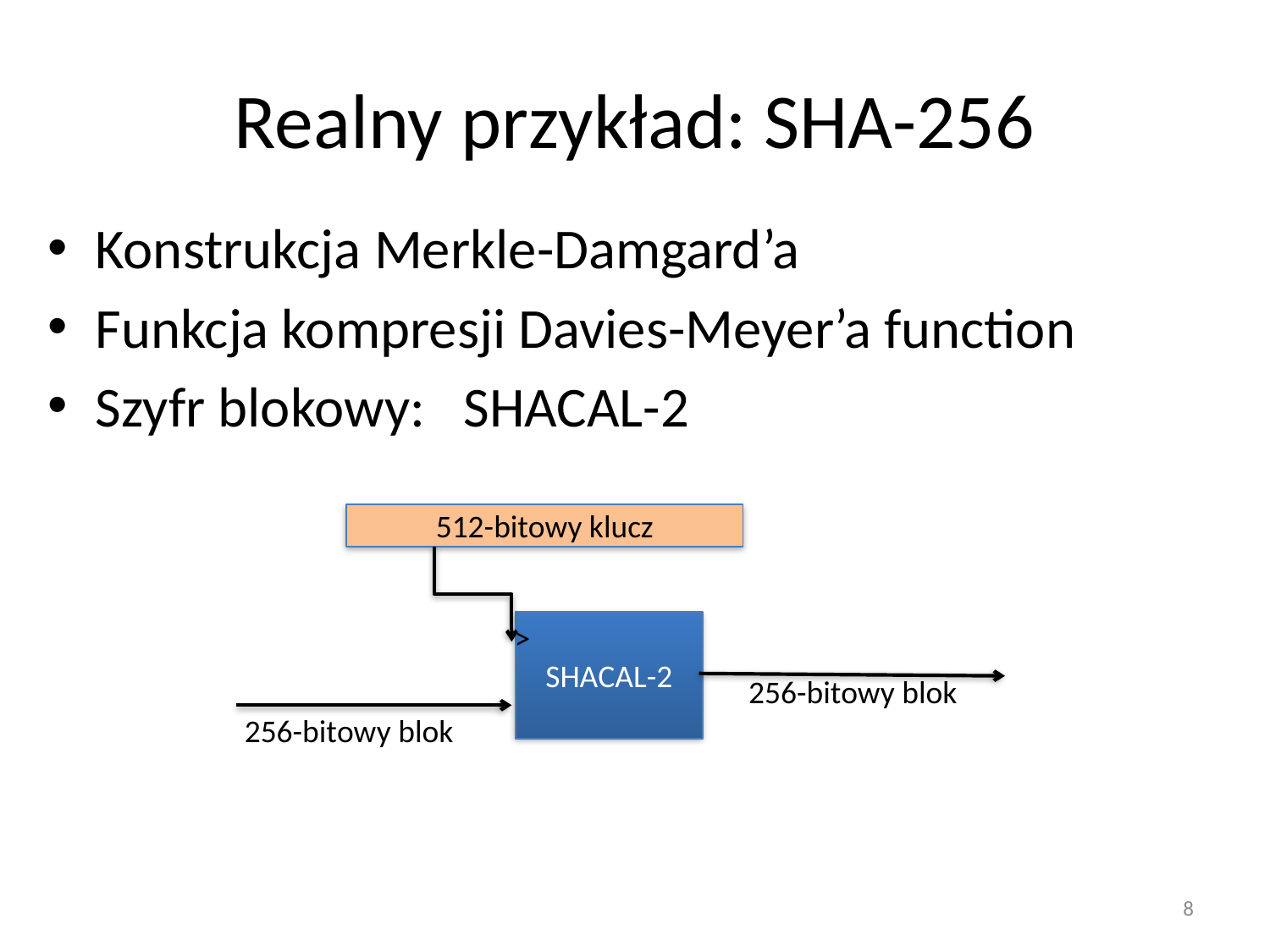

# Realny przykład: SHA-256
Konstrukcja Merkle-Damgard’a
Funkcja kompresji Davies-Meyer’a function
Szyfr blokowy:   SHACAL-2
512-bitowy klucz
>
SHACAL-2
256-bitowy blok
256-bitowy blok
8